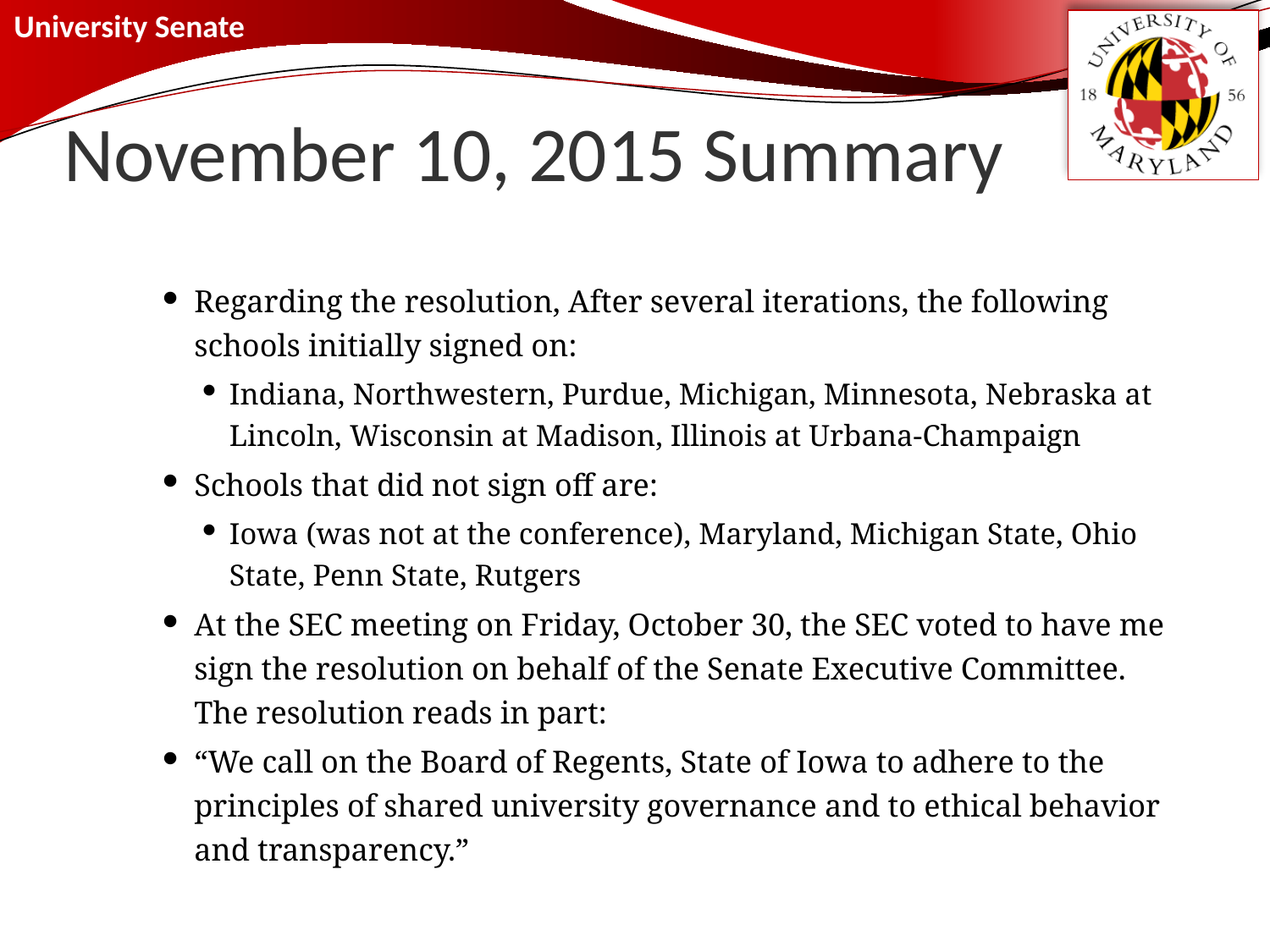

# November 10, 2015 Summary
Regarding the resolution, After several iterations, the following schools initially signed on:
Indiana, Northwestern, Purdue, Michigan, Minnesota, Nebraska at Lincoln, Wisconsin at Madison, Illinois at Urbana-Champaign
Schools that did not sign off are:
Iowa (was not at the conference), Maryland, Michigan State, Ohio State, Penn State, Rutgers
At the SEC meeting on Friday, October 30, the SEC voted to have me sign the resolution on behalf of the Senate Executive Committee.  The resolution reads in part:
“We call on the Board of Regents, State of Iowa to adhere to the principles of shared university governance and to ethical behavior and transparency.”